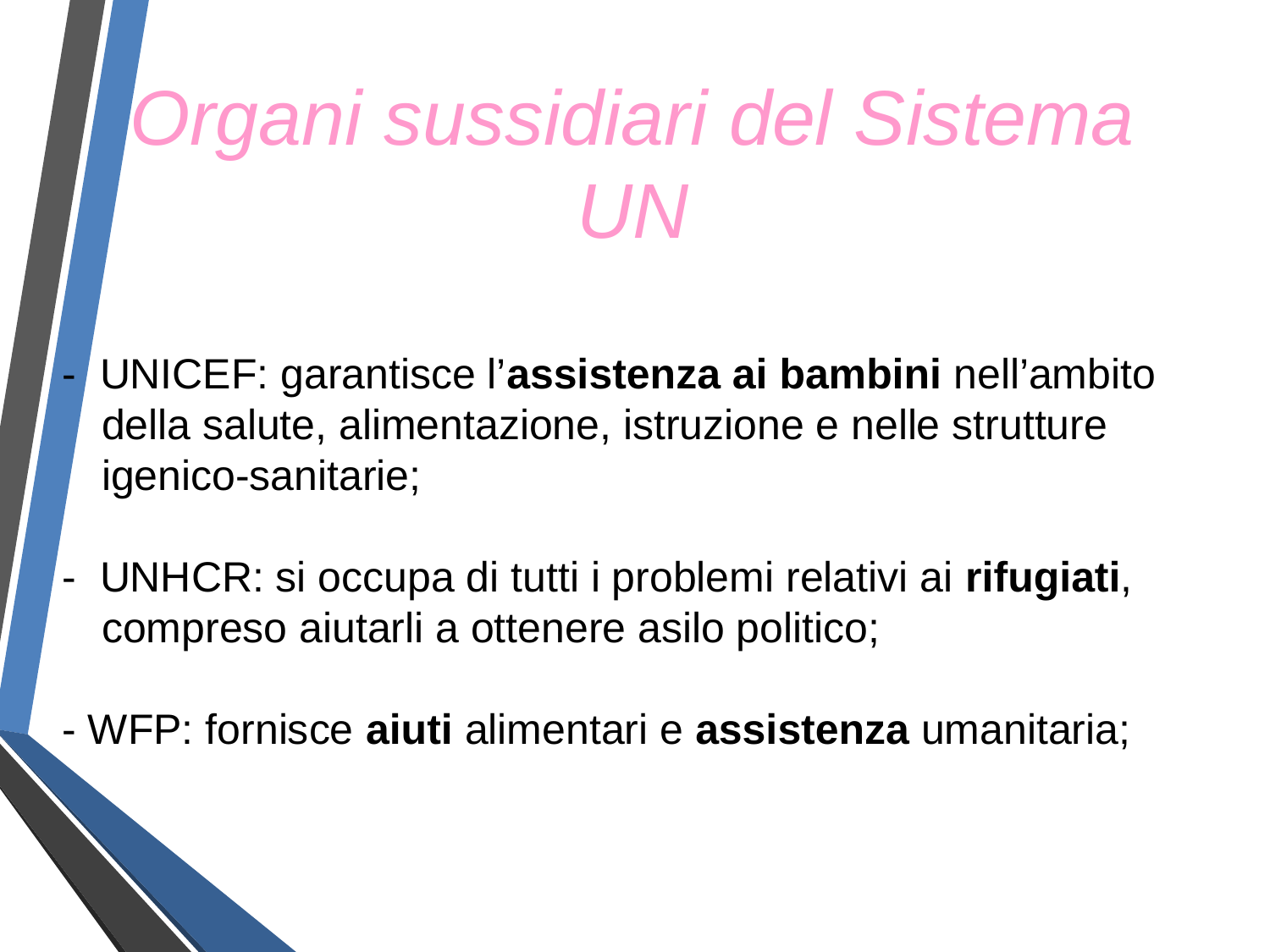

Organi sussidiari del Sistema UN
-  UNICEF: garantisce l’assistenza ai bambini nell’ambito della salute, alimentazione, istruzione e nelle strutture igenico-sanitarie;

-  UNHCR: si occupa di tutti i problemi relativi ai rifugiati, compreso aiutarli a ottenere asilo politico;

- WFP: fornisce aiuti alimentari e assistenza umanitaria;